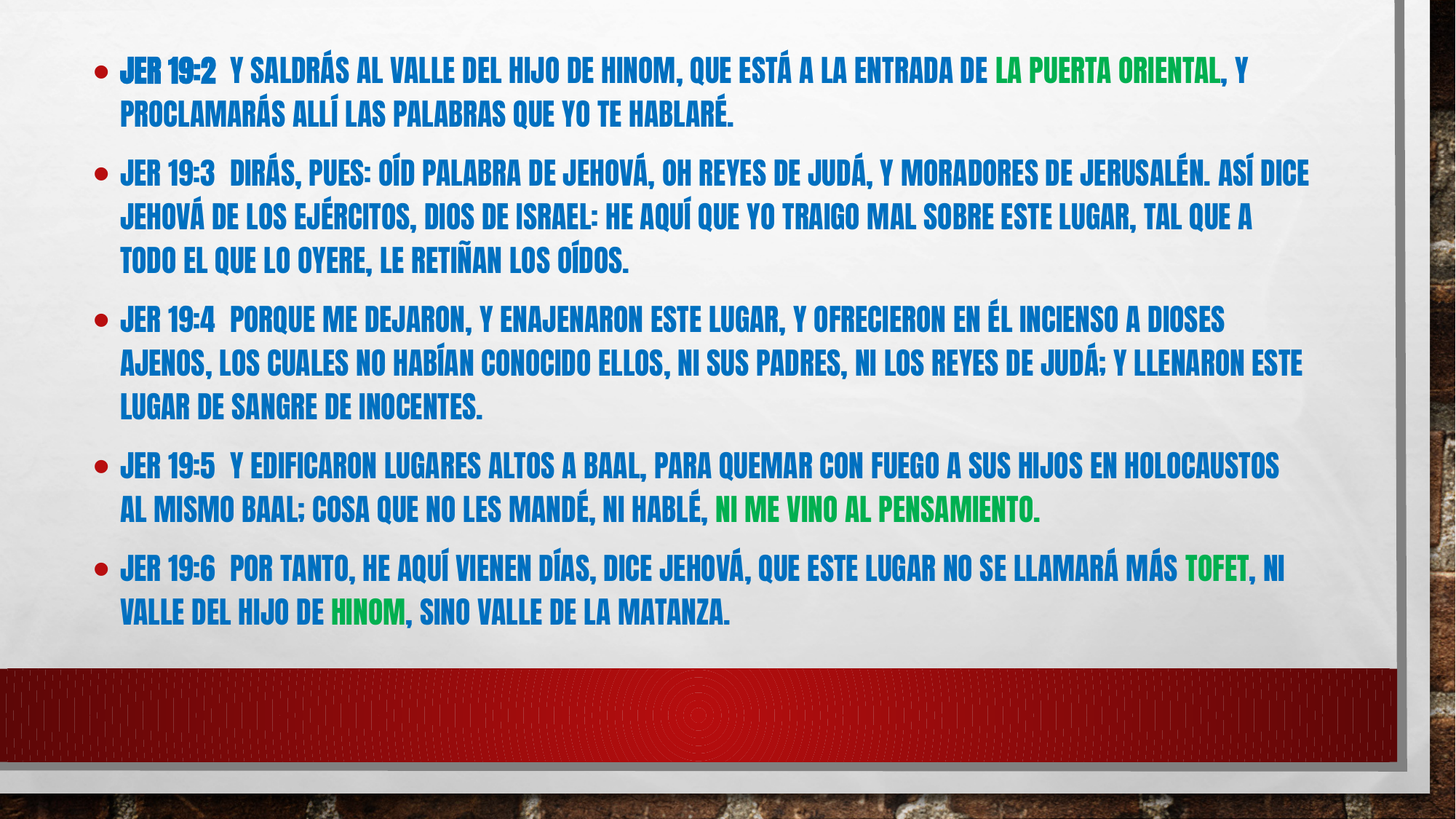

Jer 19:2  y saldrás al valle del hijo de Hinom, que está a la entrada de la puerta oriental, y proclamarás allí las palabras que yo te hablaré.
Jer 19:3  Dirás, pues: Oíd palabra de Jehová, oh reyes de Judá, y moradores de Jerusalén. Así dice Jehová de los ejércitos, Dios de Israel: He aquí que yo traigo mal sobre este lugar, tal que a todo el que lo oyere, le retiñan los oídos.
Jer 19:4  Porque me dejaron, y enajenaron este lugar, y ofrecieron en él incienso a dioses ajenos, los cuales no habían conocido ellos, ni sus padres, ni los reyes de Judá; y llenaron este lugar de sangre de inocentes.
Jer 19:5  Y edificaron lugares altos a Baal, para quemar con fuego a sus hijos en holocaustos al mismo Baal; cosa que no les mandé, ni hablé, ni me vino al pensamiento.
Jer 19:6  Por tanto, he aquí vienen días, dice Jehová, que este lugar no se llamará más Tofet, ni valle del hijo de Hinom, sino Valle de la Matanza.